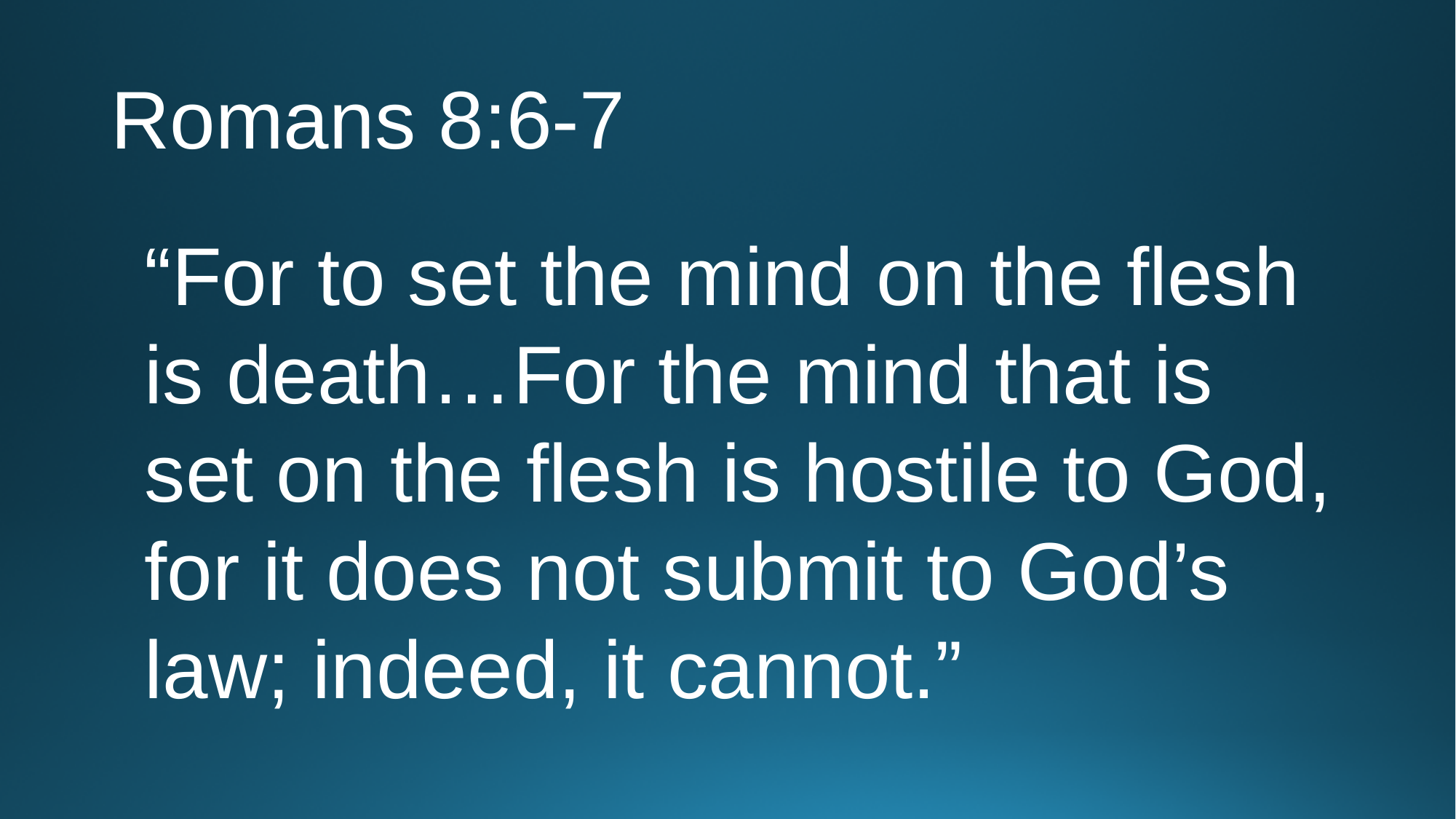

# Romans 8:6-7
“For to set the mind on the flesh is death…For the mind that is set on the flesh is hostile to God, for it does not submit to God’s law; indeed, it cannot.”